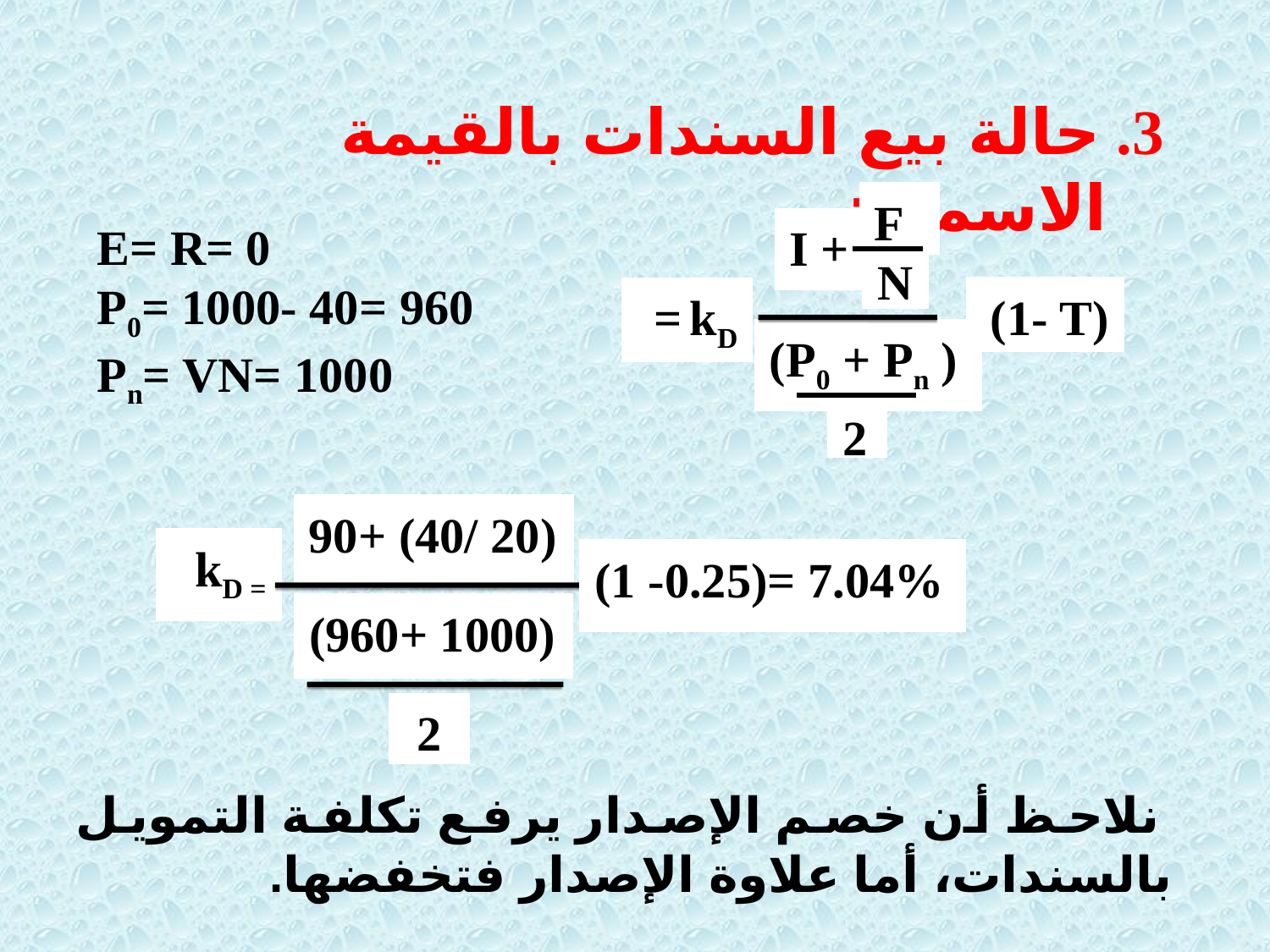

3. حالة بيع السندات بالقيمة الاسمية:

F
I +
N
(1- T)
kD =

(P0 + Pn )
2
E= R= 0
P0= 1000- 40= 960
Pn= VN= 1000
90+ (40/ 20)
kD =
(1 -0.25)= 7.04%

(960+ 1000)

2
 نلاحظ أن خصم الإصدار يرفع تكلفة التمويل بالسندات، أما علاوة الإصدار فتخفضها.